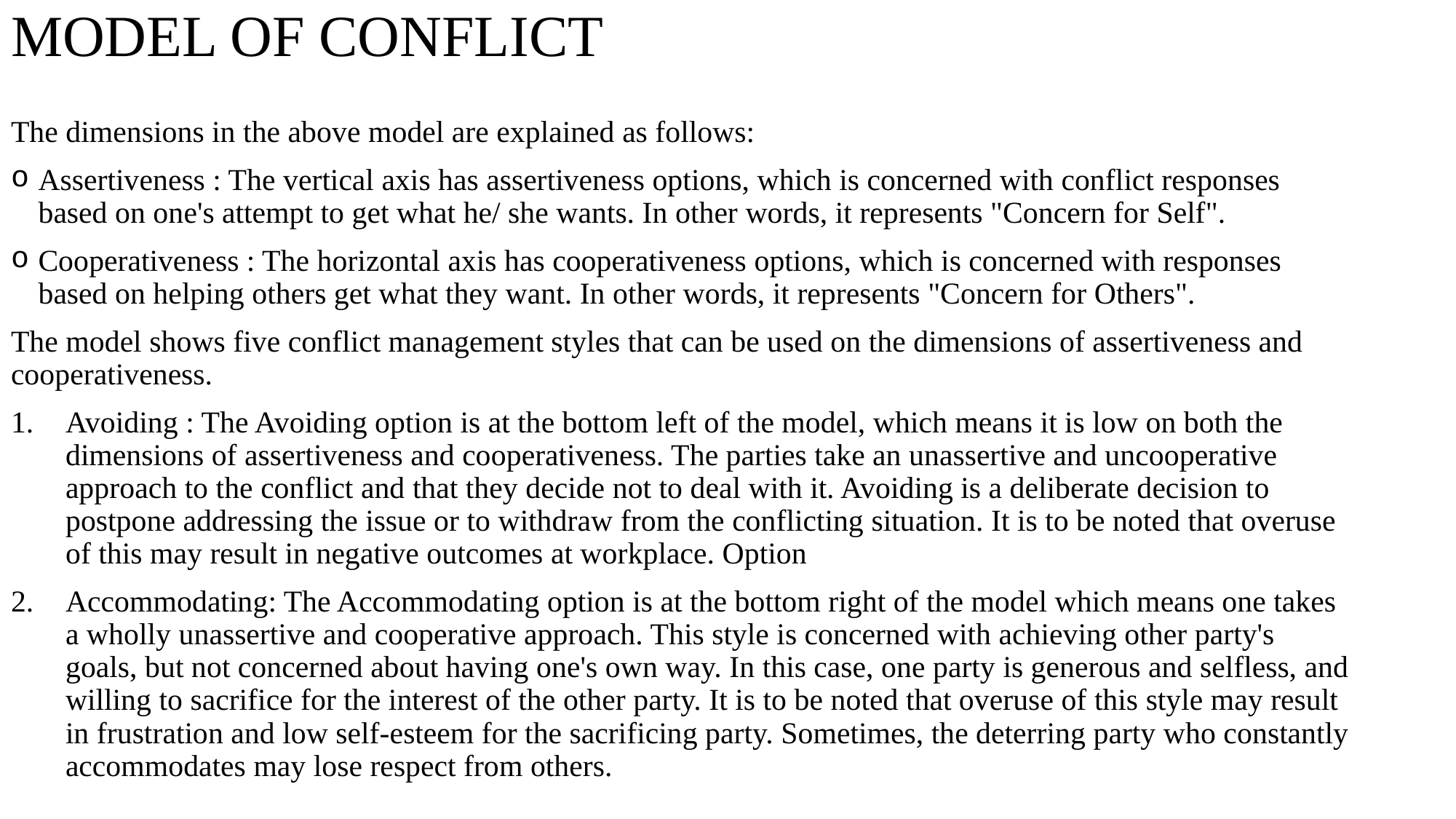

# MODEL OF CONFLICT
The dimensions in the above model are explained as follows:
Assertiveness : The vertical axis has assertiveness options, which is concerned with conflict responses based on one's attempt to get what he/ she wants. In other words, it represents "Concern for Self".
Cooperativeness : The horizontal axis has cooperativeness options, which is concerned with responses based on helping others get what they want. In other words, it represents "Concern for Others".
The model shows five conflict management styles that can be used on the dimensions of assertiveness and cooperativeness.
Avoiding : The Avoiding option is at the bottom left of the model, which means it is low on both the dimensions of assertiveness and cooperativeness. The parties take an unassertive and uncooperative approach to the conflict and that they decide not to deal with it. Avoiding is a deliberate decision to postpone addressing the issue or to withdraw from the conflicting situation. It is to be noted that overuse of this may result in negative outcomes at workplace. Option
Accommodating: The Accommodating option is at the bottom right of the model which means one takes a wholly unassertive and cooperative approach. This style is concerned with achieving other party's goals, but not concerned about having one's own way. In this case, one party is generous and selfless, and willing to sacrifice for the interest of the other party. It is to be noted that overuse of this style may result in frustration and low self-esteem for the sacrificing party. Sometimes, the deterring party who constantly accommodates may lose respect from others.